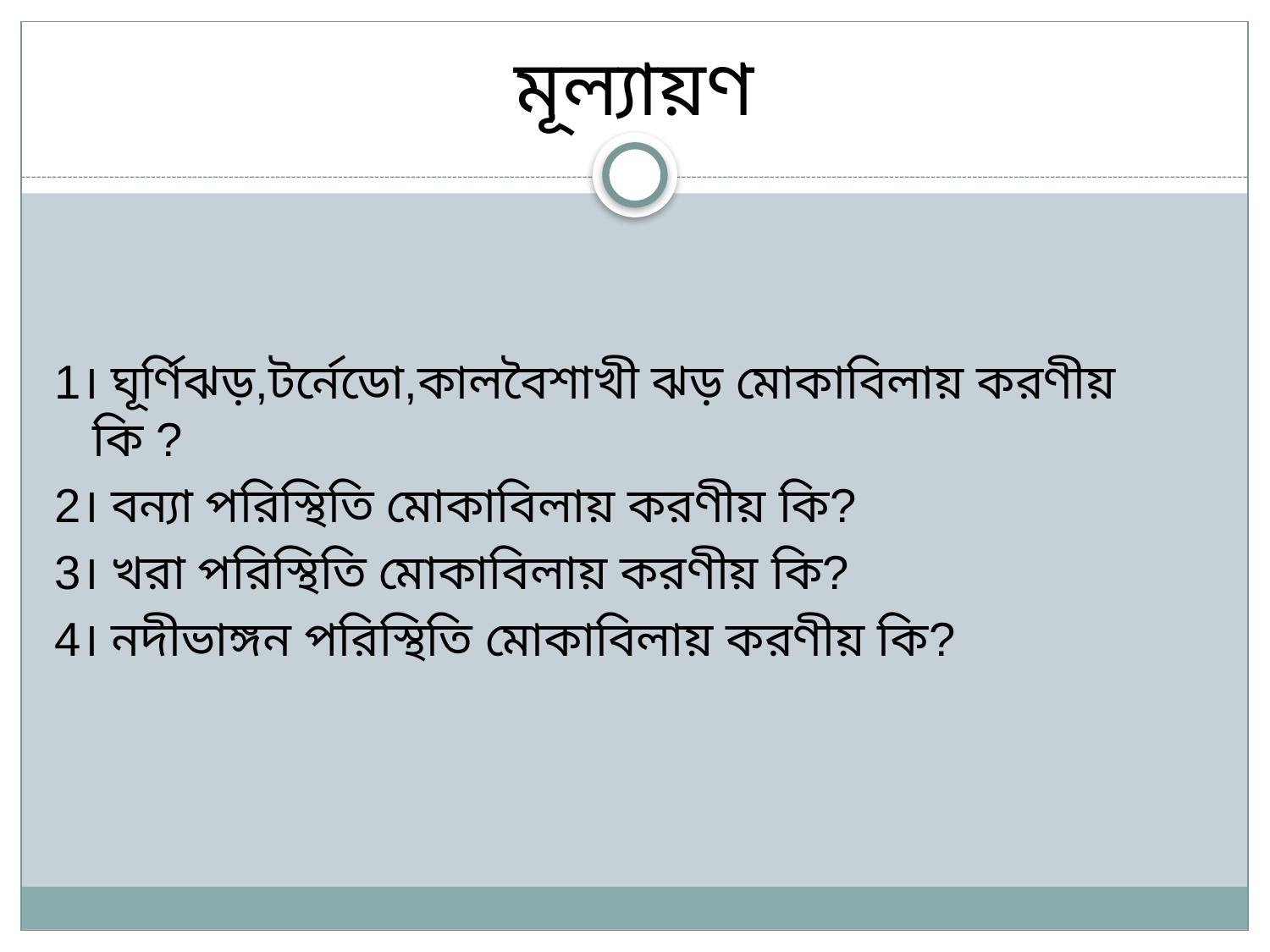

# মূল্যায়ণ

1। ঘূর্ণিঝড়,টর্নেডো,কালবৈশাখী ঝড় মোকাবিলায় করণীয় কি ?
2। বন্যা পরিস্থিতি মোকাবিলায় করণীয় কি?
3। খরা পরিস্থিতি মোকাবিলায় করণীয় কি?
4। নদীভাঙ্গন পরিস্থিতি মোকাবিলায় করণীয় কি?